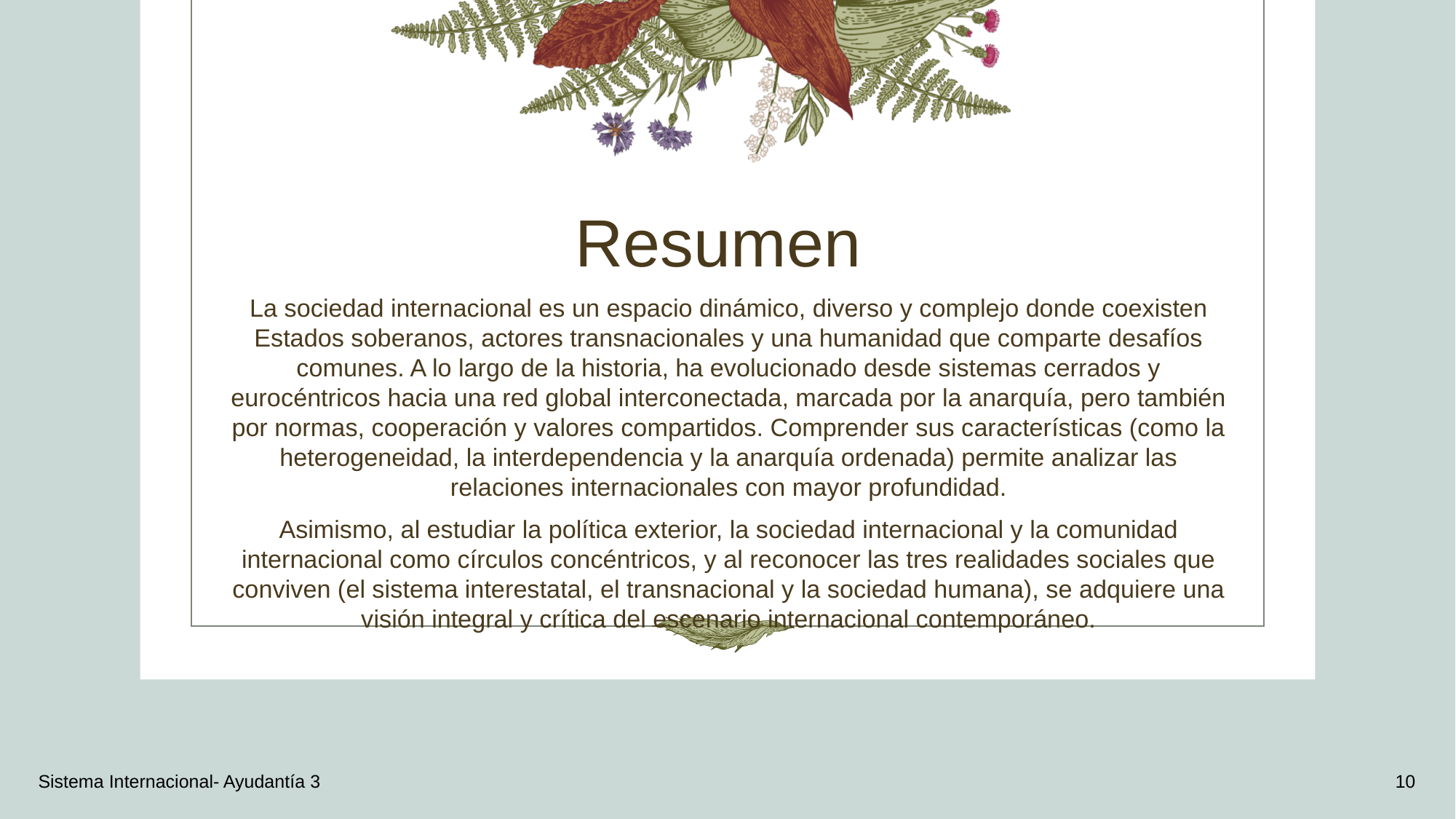

# Resumen

La sociedad internacional es un espacio dinámico, diverso y complejo donde coexisten Estados soberanos, actores transnacionales y una humanidad que comparte desafíos comunes. A lo largo de la historia, ha evolucionado desde sistemas cerrados y eurocéntricos hacia una red global interconectada, marcada por la anarquía, pero también por normas, cooperación y valores compartidos. Comprender sus características (como la heterogeneidad, la interdependencia y la anarquía ordenada) permite analizar las relaciones internacionales con mayor profundidad.
Asimismo, al estudiar la política exterior, la sociedad internacional y la comunidad internacional como círculos concéntricos, y al reconocer las tres realidades sociales que conviven (el sistema interestatal, el transnacional y la sociedad humana), se adquiere una visión integral y crítica del escenario internacional contemporáneo.
Sistema Internacional- Ayudantía 3
10